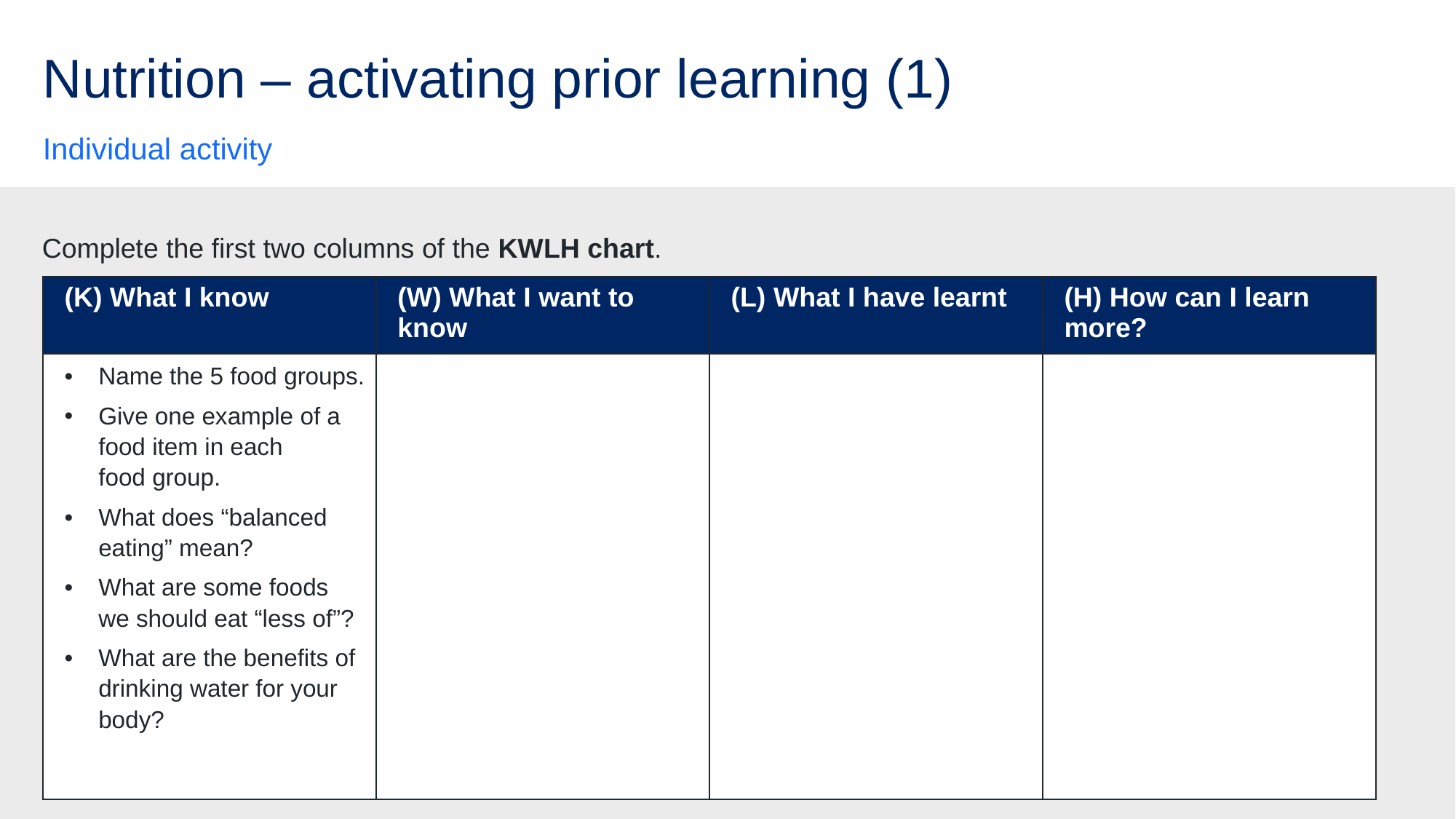

# Nutrition – activating prior learning (1)
Individual activity

Complete the first two columns of the KWLH chart.
| (K) What I know | (W) What I want to know | (L) What I have learnt | (H) How can I learn more? |
| --- | --- | --- | --- |
| Name the 5 food groups. Give one example of a food item in each food group. What does “balanced eating” mean? What are some foods we should eat “less of”? What are the benefits of drinking water for your body? |  |  |  |
33